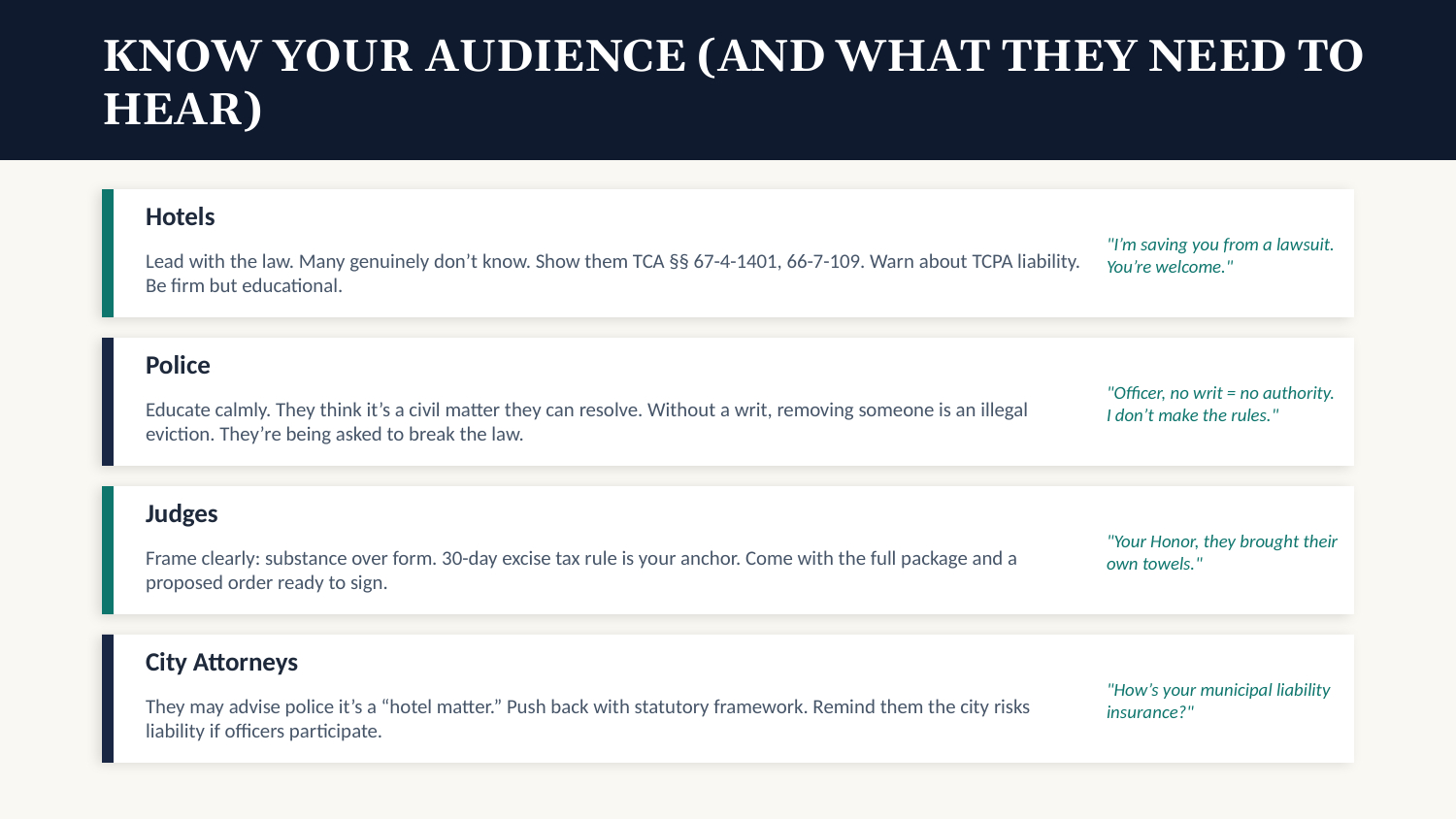

KNOW YOUR AUDIENCE (AND WHAT THEY NEED TO HEAR)

Hotels
"I’m saving you from a lawsuit. You’re welcome."
Lead with the law. Many genuinely don’t know. Show them TCA §§ 67-4-1401, 66-7-109. Warn about TCPA liability. Be firm but educational.

Police
"Officer, no writ = no authority. I don’t make the rules."
Educate calmly. They think it’s a civil matter they can resolve. Without a writ, removing someone is an illegal eviction. They’re being asked to break the law.

Judges
"Your Honor, they brought their own towels."
Frame clearly: substance over form. 30-day excise tax rule is your anchor. Come with the full package and a proposed order ready to sign.

City Attorneys
"How’s your municipal liability insurance?"
They may advise police it’s a “hotel matter.” Push back with statutory framework. Remind them the city risks liability if officers participate.